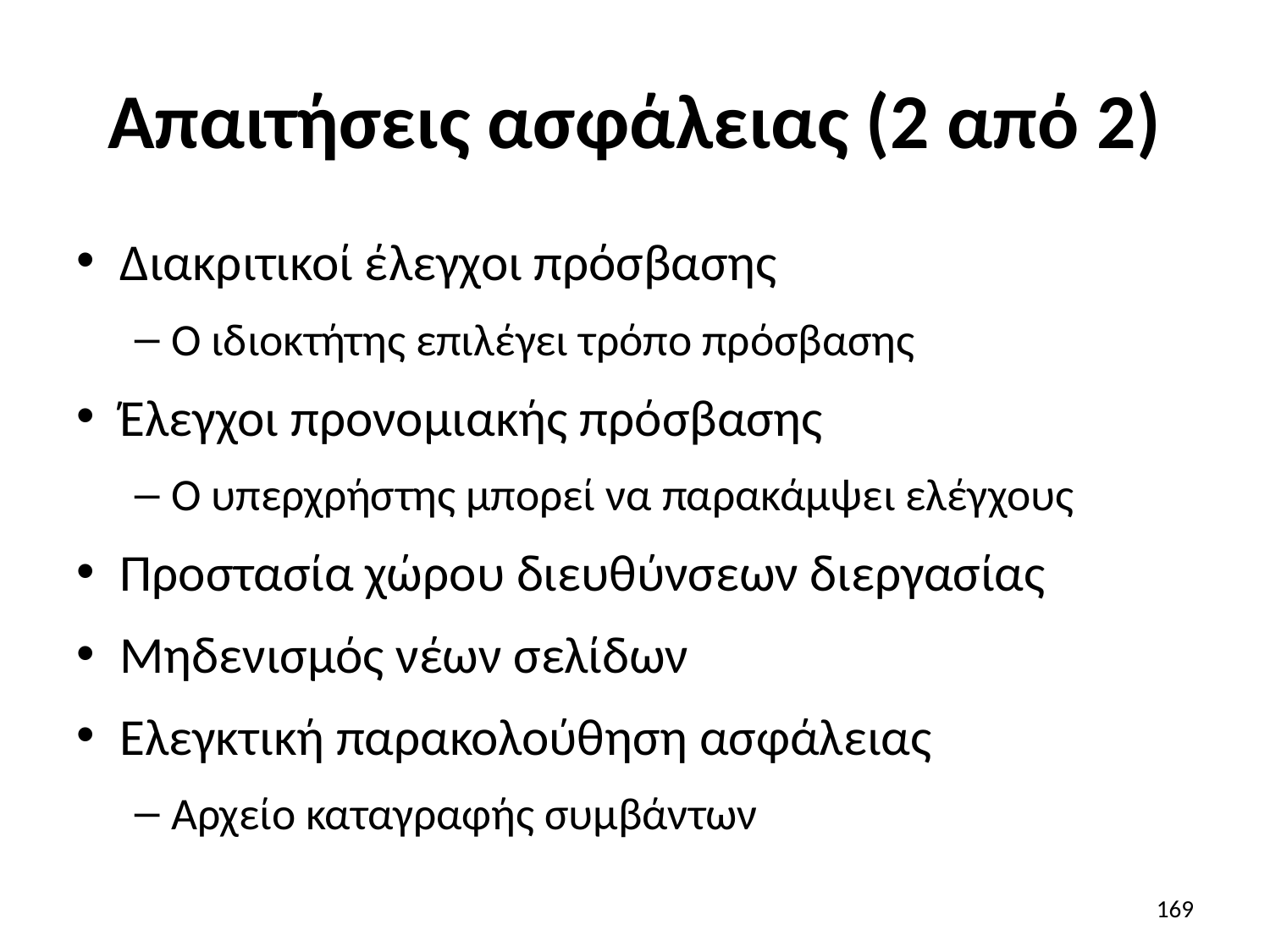

# Απαιτήσεις ασφάλειας (2 από 2)
Διακριτικοί έλεγχοι πρόσβασης
Ο ιδιοκτήτης επιλέγει τρόπο πρόσβασης
Έλεγχοι προνομιακής πρόσβασης
Ο υπερχρήστης μπορεί να παρακάμψει ελέγχους
Προστασία χώρου διευθύνσεων διεργασίας
Μηδενισμός νέων σελίδων
Ελεγκτική παρακολούθηση ασφάλειας
Αρχείο καταγραφής συμβάντων
169